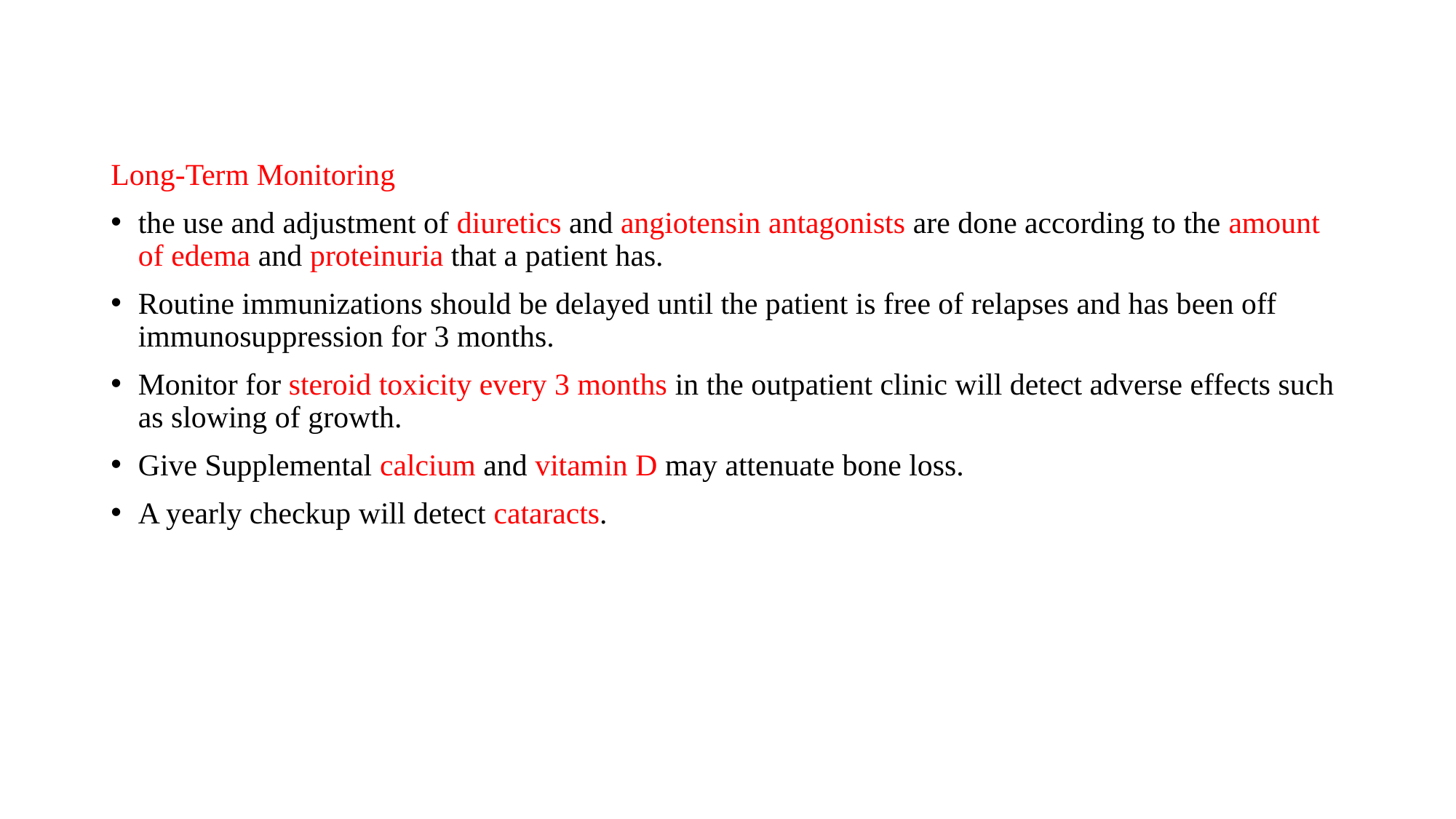

#
Long-Term Monitoring
the use and adjustment of diuretics and angiotensin antagonists are done according to the amount of edema and proteinuria that a patient has.
Routine immunizations should be delayed until the patient is free of relapses and has been off immunosuppression for 3 months.
Monitor for steroid toxicity every 3 months in the outpatient clinic will detect adverse effects such as slowing of growth.
Give Supplemental calcium and vitamin D may attenuate bone loss.
A yearly checkup will detect cataracts.